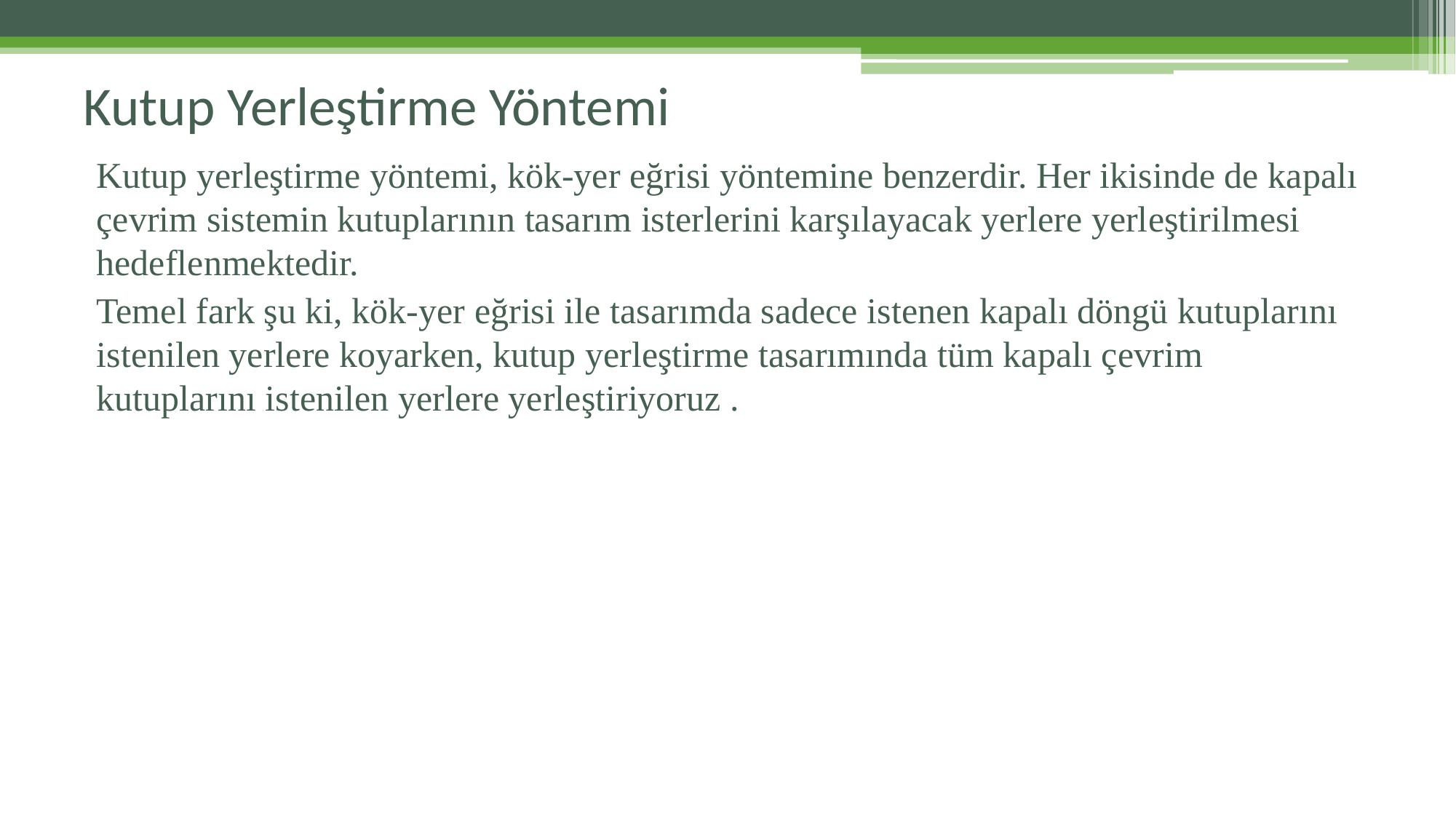

# Kutup Yerleştirme Yöntemi
Kutup yerleştirme yöntemi, kök-yer eğrisi yöntemine benzerdir. Her ikisinde de kapalı çevrim sistemin kutuplarının tasarım isterlerini karşılayacak yerlere yerleştirilmesi hedeflenmektedir.
Temel fark şu ki, kök-yer eğrisi ile tasarımda sadece istenen kapalı döngü kutuplarını istenilen yerlere koyarken, kutup yerleştirme tasarımında tüm kapalı çevrim kutuplarını istenilen yerlere yerleştiriyoruz .